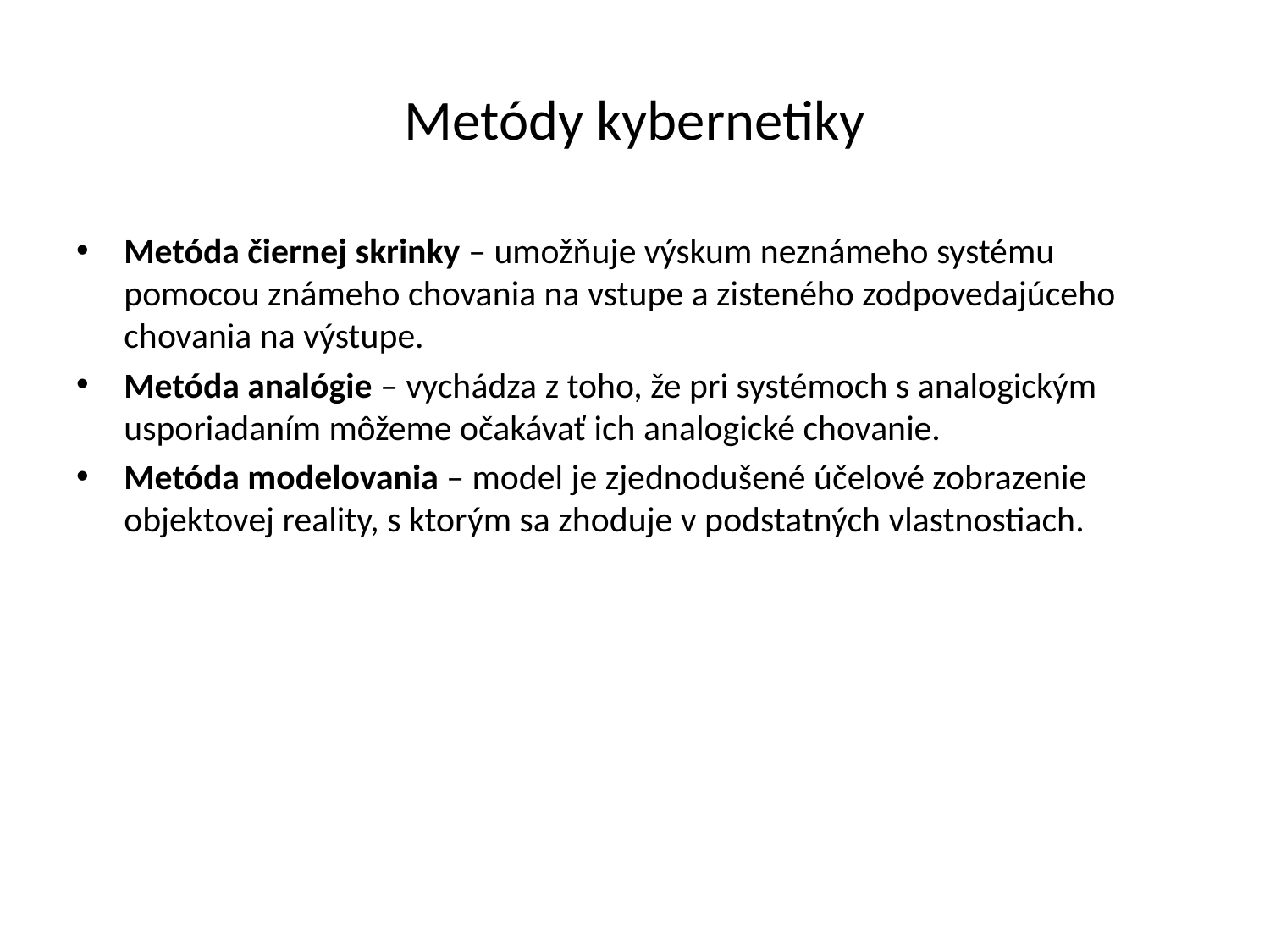

# Metódy kybernetiky
Metóda čiernej skrinky – umožňuje výskum neznámeho systému pomocou známeho chovania na vstupe a zisteného zodpovedajúceho chovania na výstupe.
Metóda analógie – vychádza z toho, že pri systémoch s analogickým usporiadaním môžeme očakávať ich analogické chovanie.
Metóda modelovania – model je zjednodušené účelové zobrazenie objektovej reality, s ktorým sa zhoduje v podstatných vlastnostiach.